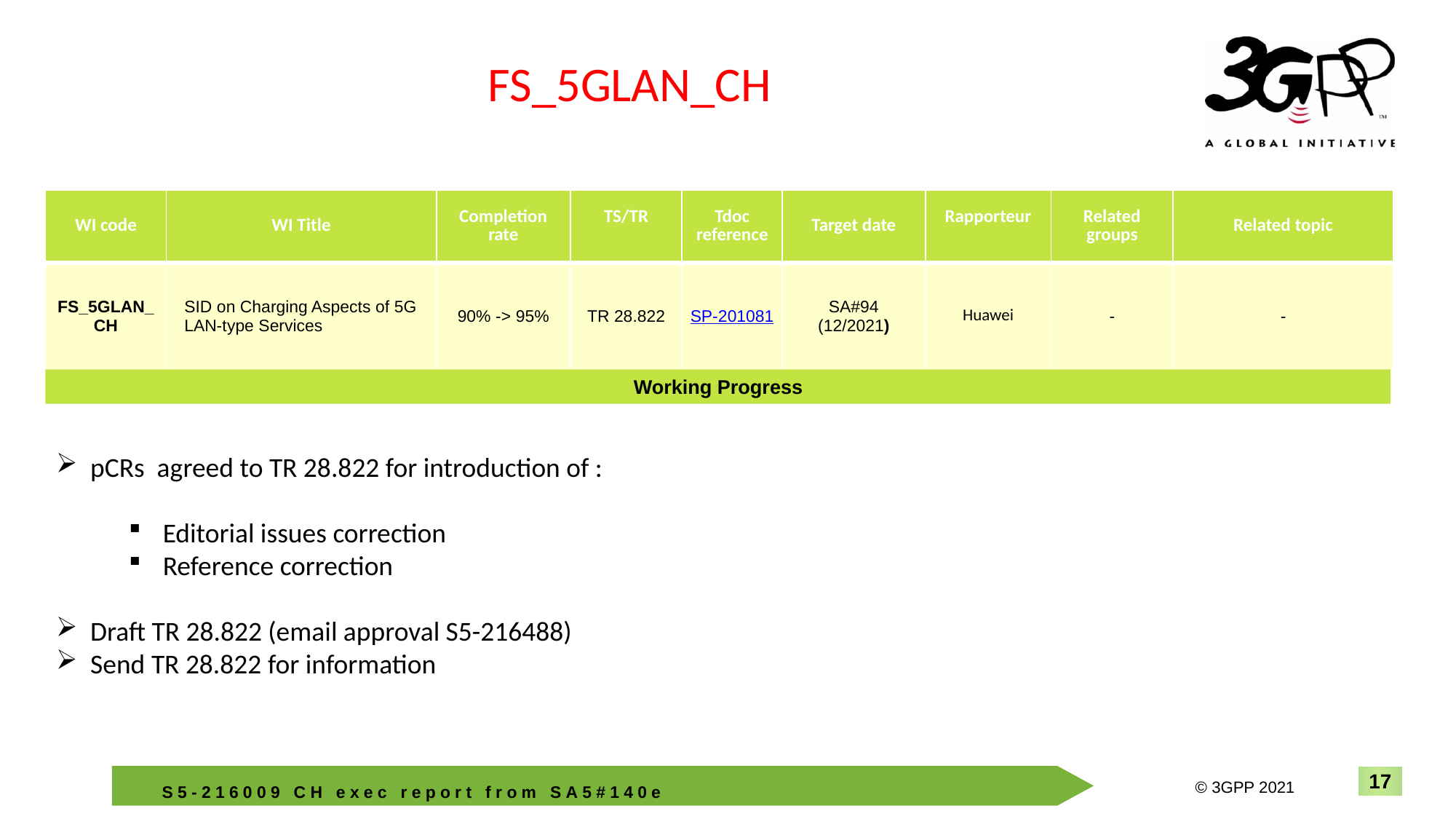

FS_5GLAN_CH
| WI code | WI Title | Completion rate | TS/TR | Tdoc reference | Target date | Rapporteur | Related groups | Related topic |
| --- | --- | --- | --- | --- | --- | --- | --- | --- |
| FS\_5GLAN\_CH | SID on Charging Aspects of 5G LAN-type Services | 90% -> 95% | TR 28.822 | SP-201081 | SA#94 (12/2021) | Huawei | - | - |
Working Progress
pCRs  agreed to TR 28.822 for introduction of :

Editorial issues correction
Reference correction

Draft TR 28.822 (email approval S5-216488)
Send TR 28.822 for information